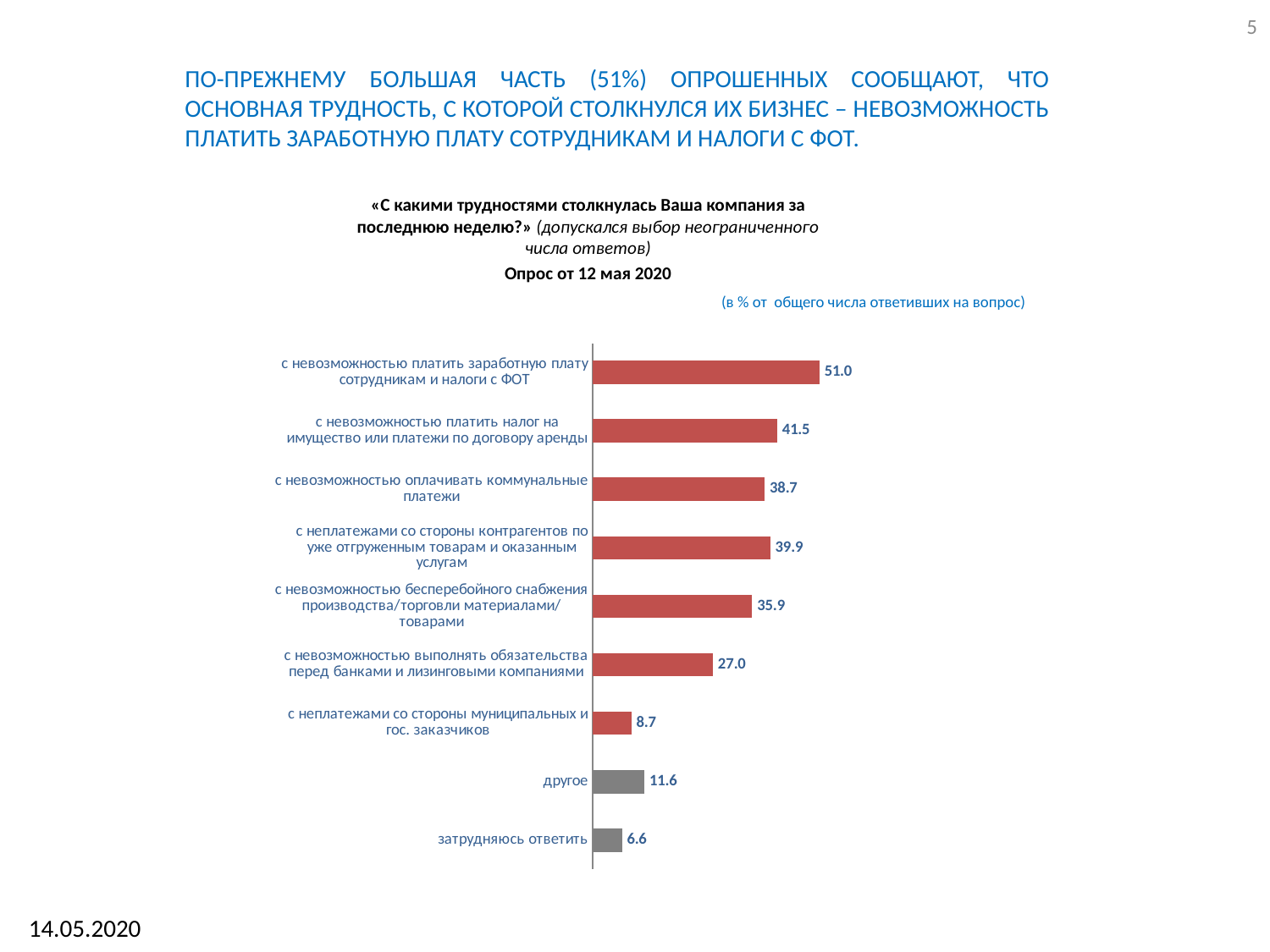

5
ПО-ПРЕЖНЕМУ БОЛЬШАЯ ЧАСТЬ (51%) ОПРОШЕННЫХ СООБЩАЮТ, ЧТО ОСНОВНАЯ ТРУДНОСТЬ, С КОТОРОЙ СТОЛКНУЛСЯ ИХ БИЗНЕС – НЕВОЗМОЖНОСТЬ ПЛАТИТЬ ЗАРАБОТНУЮ ПЛАТУ СОТРУДНИКАМ И НАЛОГИ С ФОТ.
«С какими трудностями столкнулась Ваша компания за последнюю неделю?» (допускался выбор неограниченного числа ответов)
Опрос от 12 мая 2020
(в % от  общего числа ответивших на вопрос)

### Chart

| Category | % |
|---|---|
| затрудняюсь ответить | 6.60486674391657 |
| другое | 11.645422943221321 |
| с неплатежами со стороны муниципальных и гос. заказчиков | 8.690614136732329 |
| с невозможностью выполнять обязательства перед банками и лизинговыми компаниями | 26.998841251448436 |
| с невозможностью бесперебойного снабжения производства/торговли материалами/товарами | 35.86326767091541 |
| с неплатежами со стороны контрагентов по уже отгруженным товарам и оказанным услугам | 39.918887601390495 |
| с невозможностью оплачивать коммунальные платежи | 38.70220162224797 |
| с невозможностью платить налог на имущество или платежи по договору аренды | 41.48319814600232 |
| с невозможностью платить заработную плату сотрудникам и налоги с ФОТ | 50.984936268829664 |
14.05.2020